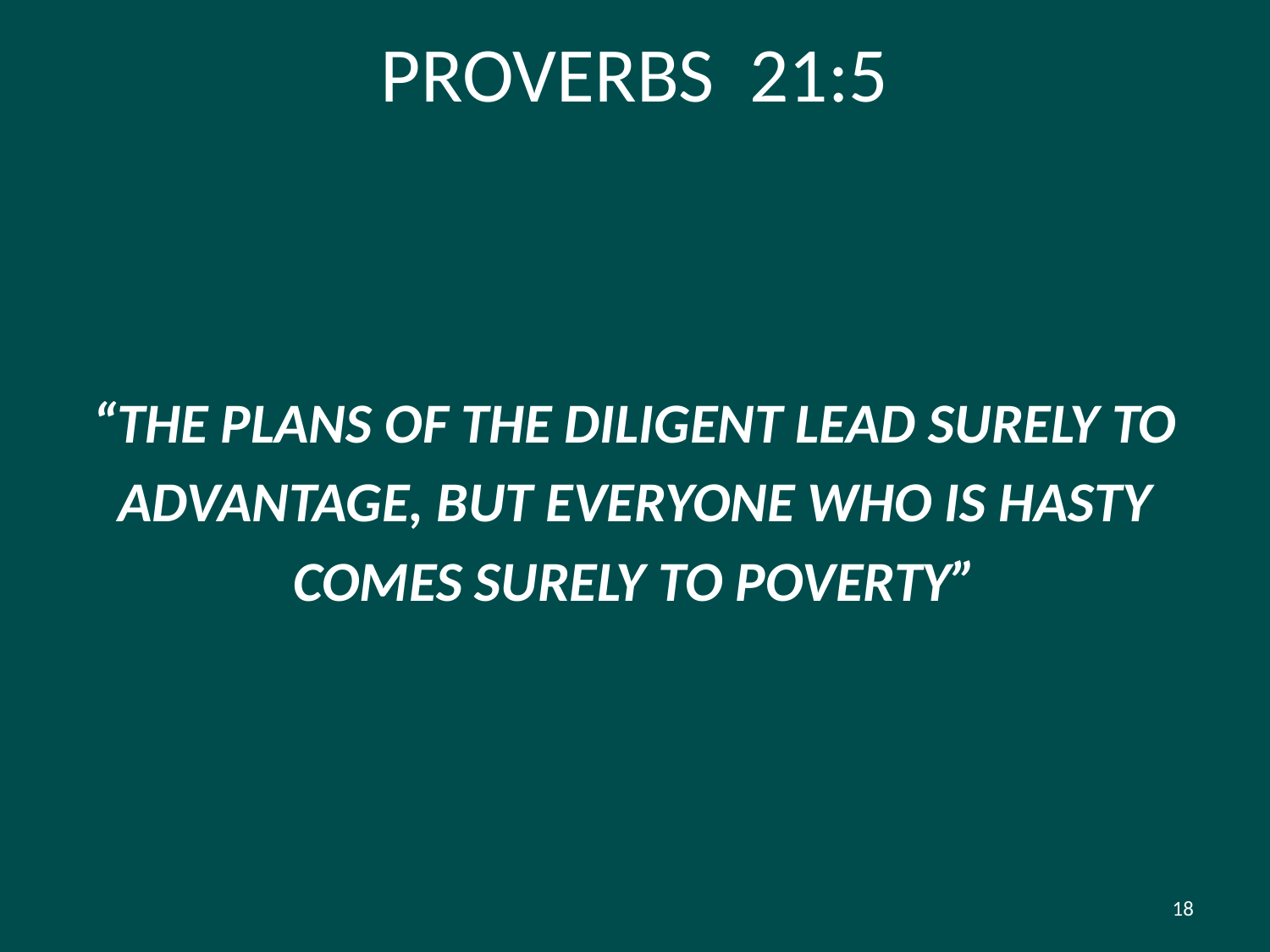

# PROVERBS  21:5

“THE PLANS OF THE DILIGENT LEAD SURELY TO
 ADVANTAGE, BUT EVERYONE WHO IS HASTY
COMES SURELY TO POVERTY”
18